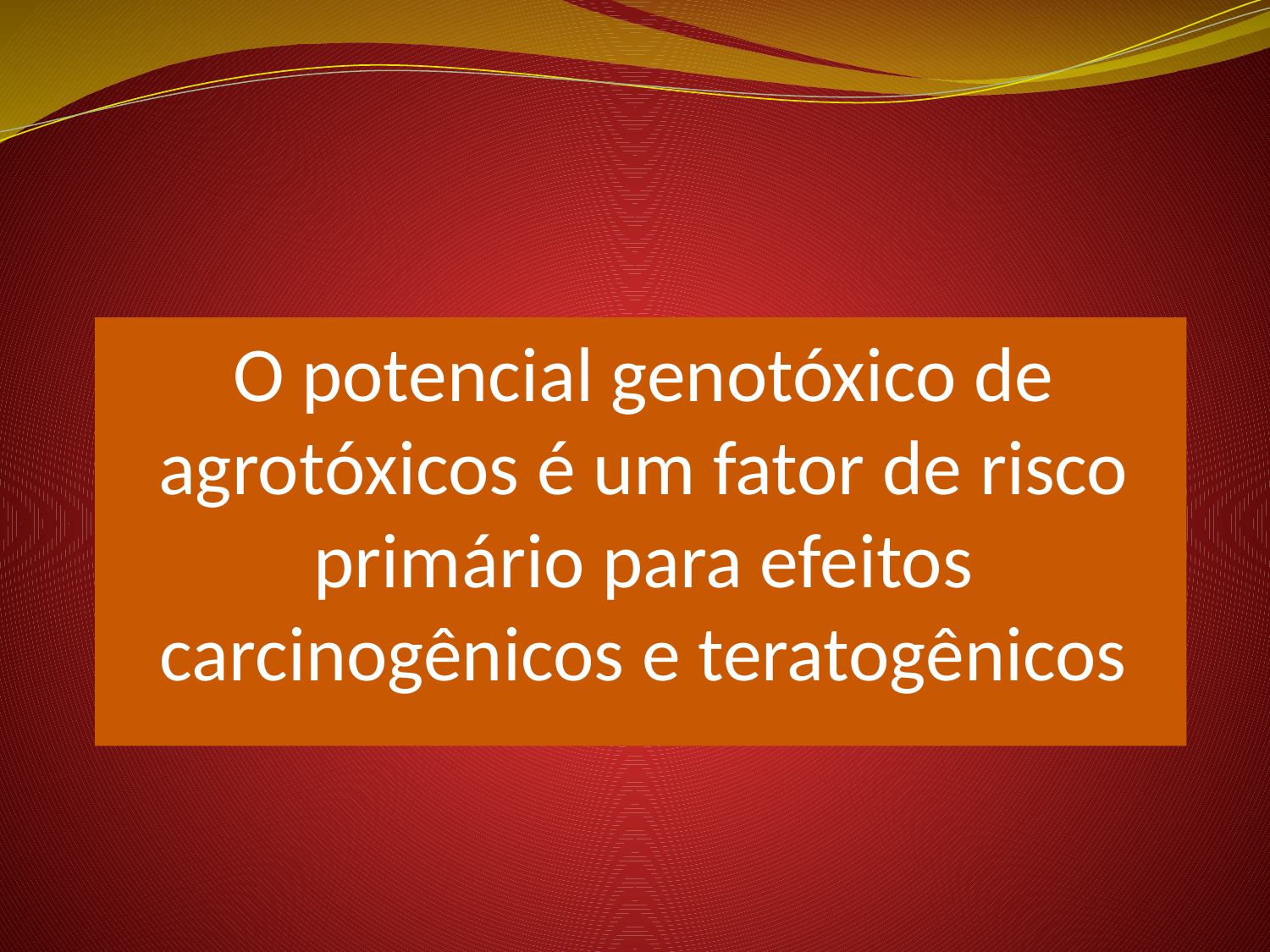

O potencial genotóxico de agrotóxicos é um fator de risco primário para efeitos carcinogênicos e teratogênicos